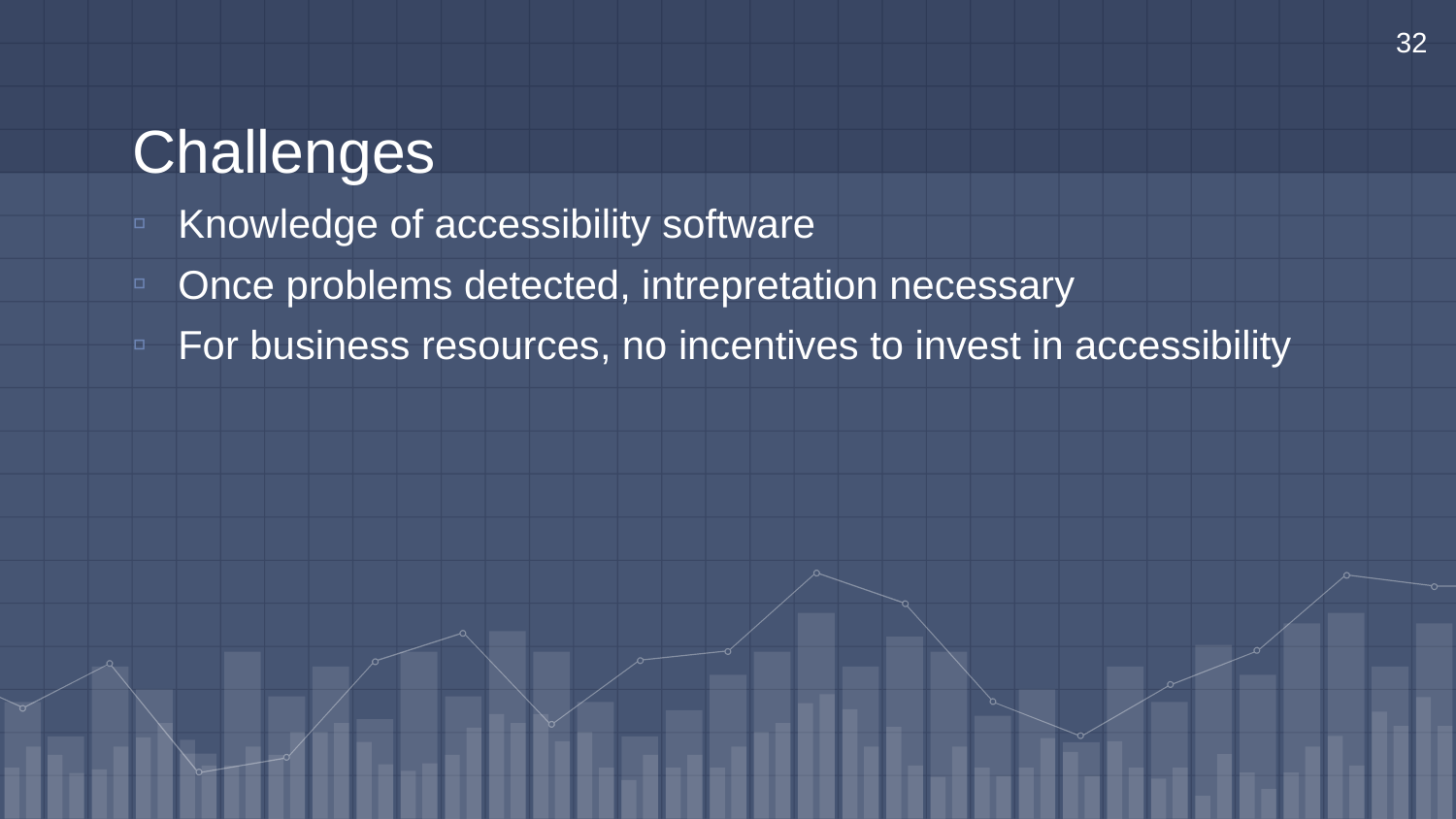

32
# Challenges
Knowledge of accessibility software
Once problems detected, intrepretation necessary
For business resources, no incentives to invest in accessibility